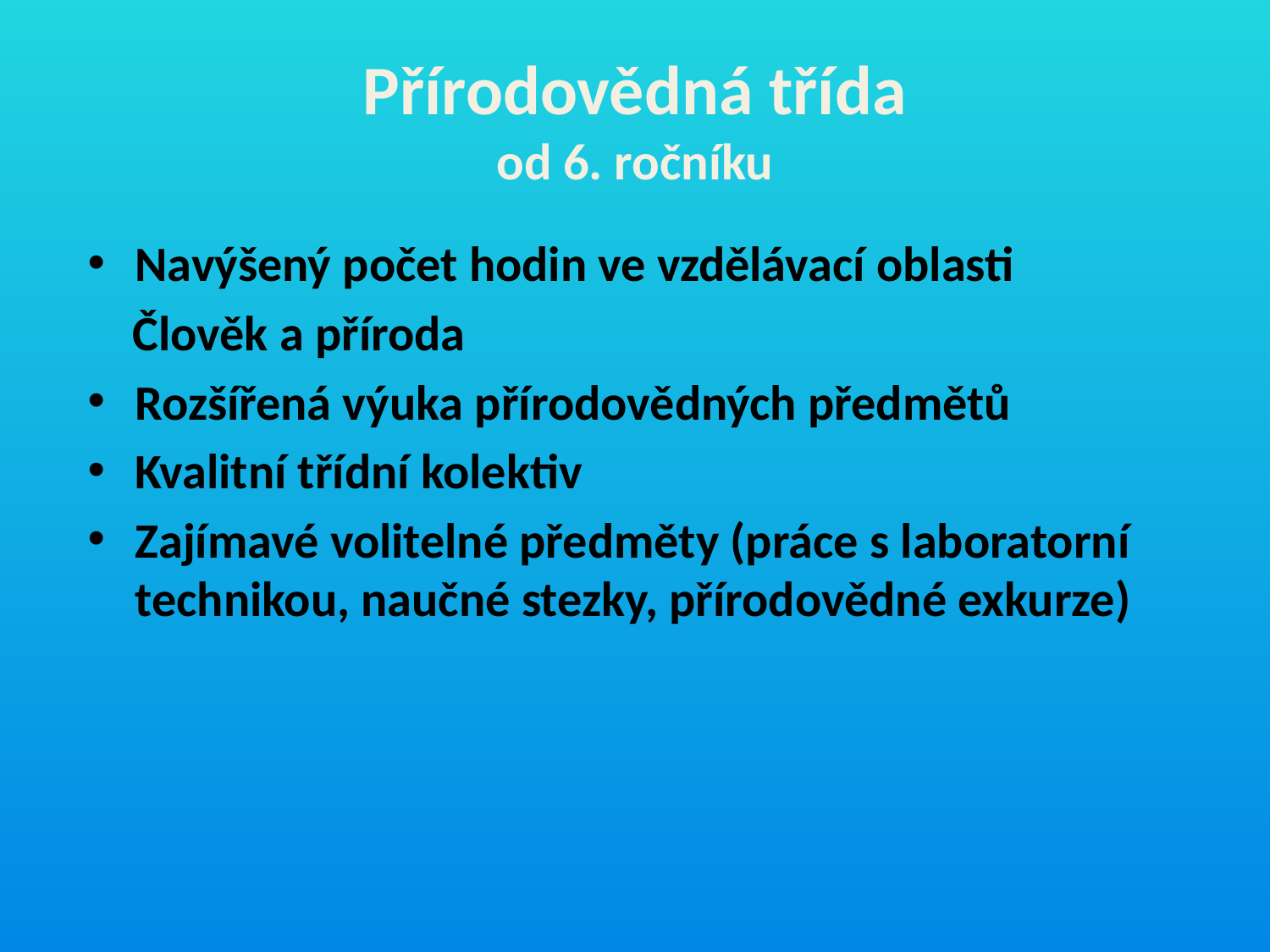

# Přírodovědná třída od 6. ročníku
Navýšený počet hodin ve vzdělávací oblasti
    Člověk a příroda
Rozšířená výuka přírodovědných předmětů
Kvalitní třídní kolektiv
Zajímavé volitelné předměty (práce s laboratorní technikou, naučné stezky, přírodovědné exkurze)